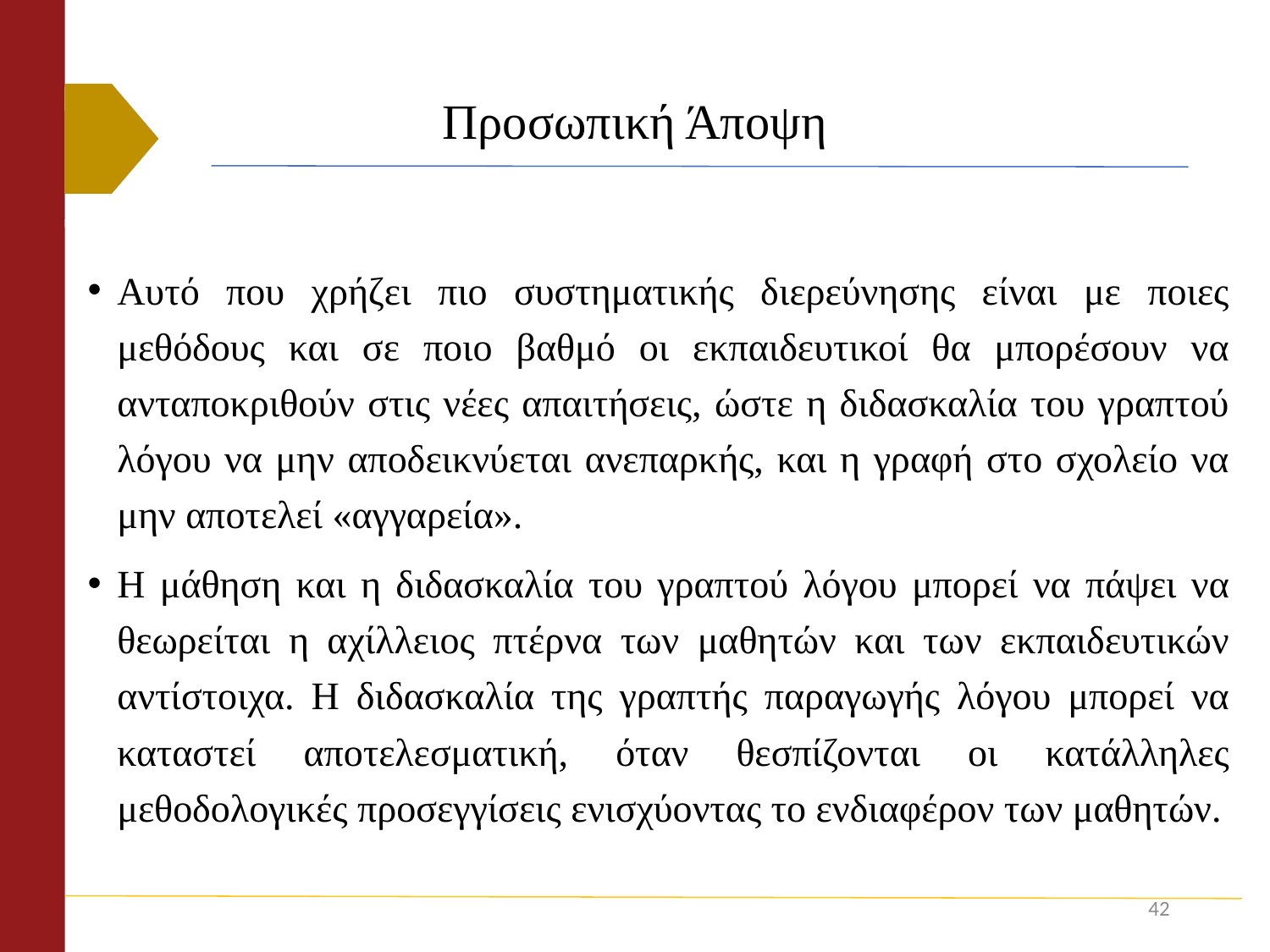

# Προσωπική Άποψη

Αυτό που χρήζει πιο συστηματικής διερεύνησης είναι με ποιες μεθόδους και σε ποιο βαθμό οι εκπαιδευτικοί θα μπορέσουν να ανταποκριθούν στις νέες απαιτήσεις, ώστε η διδασκαλία του γραπτού λόγου να μην αποδεικνύεται ανεπαρκής, και η γραφή στο σχολείο να μην αποτελεί «αγγαρεία».
Η μάθηση και η διδασκαλία του γραπτού λόγου μπορεί να πάψει να θεωρείται η αχίλλειος πτέρνα των μαθητών και των εκπαιδευτικών αντίστοιχα. Η διδασκαλία της γραπτής παραγωγής λόγου μπορεί να καταστεί αποτελεσματική, όταν θεσπίζονται οι κατάλληλες μεθοδολογικές προσεγγίσεις ενισχύοντας το ενδιαφέρον των μαθητών.

42